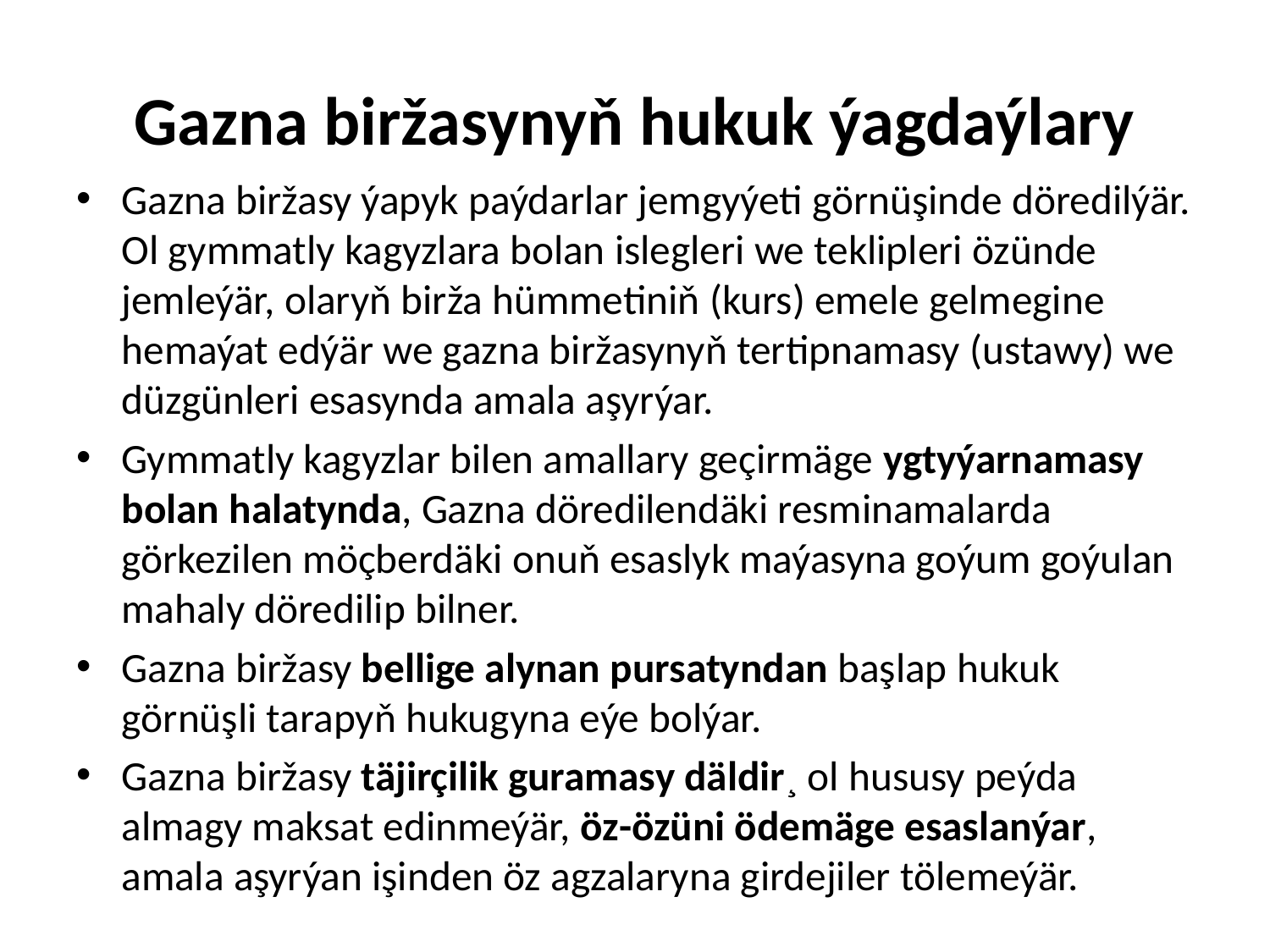

# Gazna biržasynyň hukuk ýagdaýlary
Gazna biržasy ýapyk paýdarlar jemgyýeti görnüşinde döredilýär. Ol gymmatly kagyzlara bolan islegleri we teklipleri özünde jemleýär, olaryň birža hümmetiniň (kurs) emele gelmegine hemaýat edýär we gazna biržasynyň tertipnamasy (ustawy) we düzgünleri esasynda amala aşyrýar.
Gymmatly kagyzlar bilen amallary geçirmäge ygtyýarnamasy bolan halatynda, Gazna döredilendäki resminamalarda görkezilen möçberdäki onuň esaslyk maýasyna goýum goýulan mahaly döredilip bilner.
Gazna biržasy bellige alynan pursatyndan başlap hukuk görnüşli tarapyň hukugyna eýe bolýar.
Gazna biržasy täjirçilik guramasy däldir¸ ol hususy peýda almagy maksat edinmeýär, öz-özüni ödemäge esaslanýar, amala aşyrýan işinden öz agzalaryna girdejiler tölemeýär.